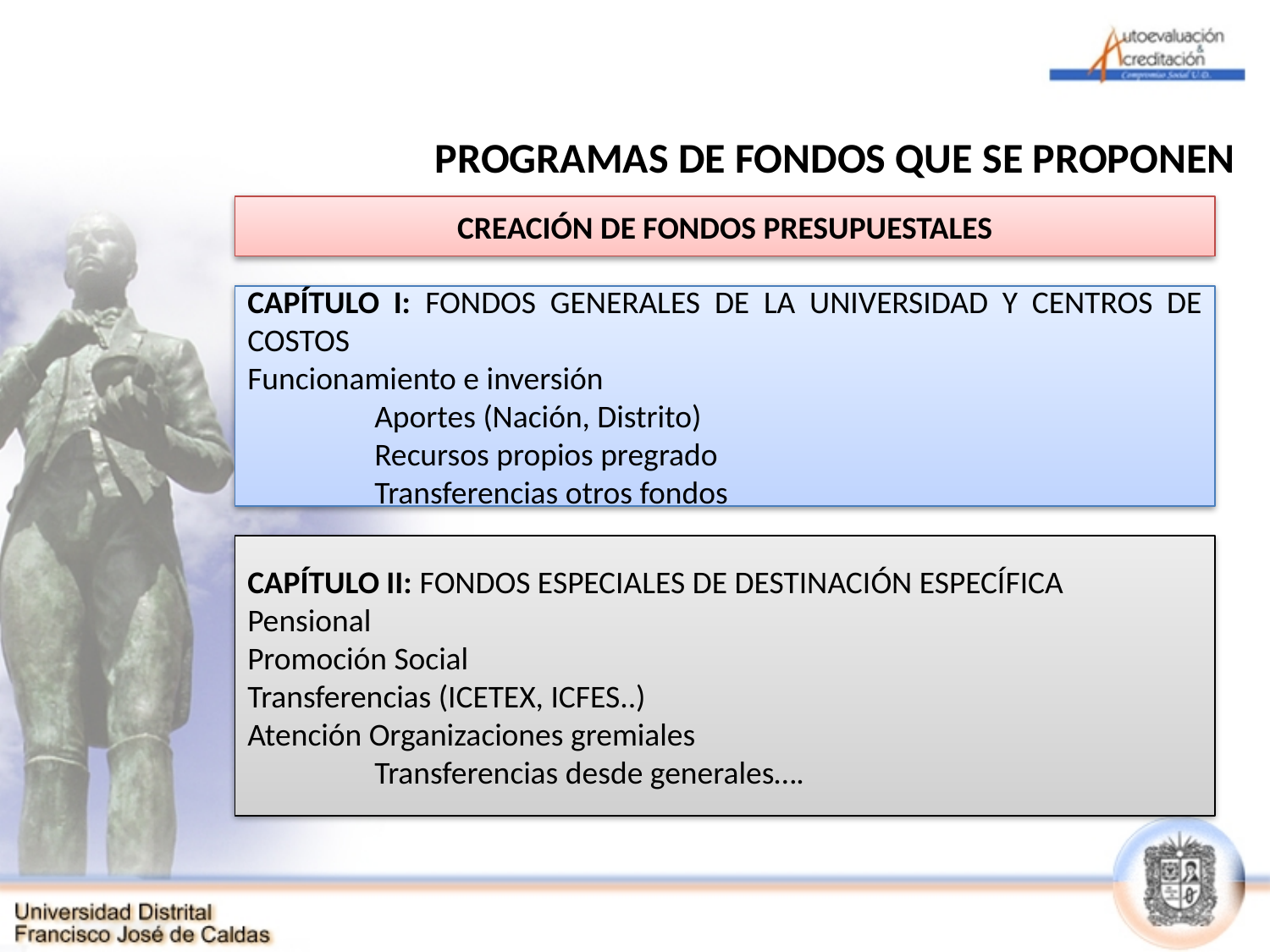

# PROGRAMAS DE FONDOS QUE SE PROPONEN
CREACIÓN DE FONDOS PRESUPUESTALES
CAPÍTULO I: FONDOS GENERALES DE LA UNIVERSIDAD Y CENTROS DE COSTOS
Funcionamiento e inversión
	Aportes (Nación, Distrito)
	Recursos propios pregrado
	Transferencias otros fondos
CAPÍTULO II: FONDOS ESPECIALES DE DESTINACIÓN ESPECÍFICA
Pensional
Promoción Social
Transferencias (ICETEX, ICFES..)
Atención Organizaciones gremiales
	Transferencias desde generales….